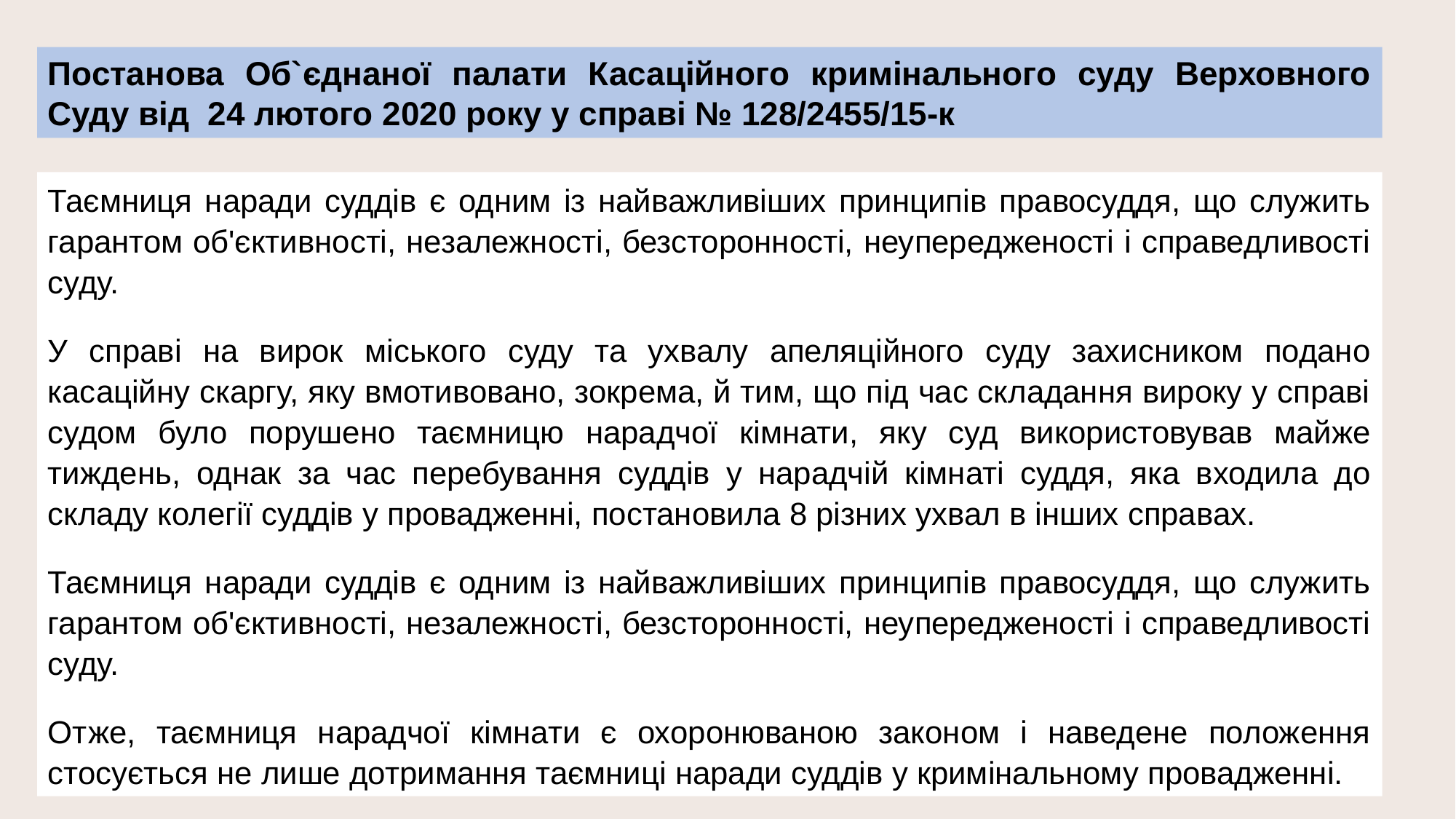

Постанова Об`єднаної палати Касаційного кримінального суду Верховного Суду від  24 лютого 2020 року у справі № 128/2455/15-к
Таємниця наради суддів є одним із найважливіших принципів правосуддя, що служить гарантом об'єктивності, незалежності, безсторонності, неупередженості і справедливості суду.
У справі на вирок міського суду та ухвалу апеляційного суду захисником подано касаційну скаргу, яку вмотивовано, зокрема, й тим, що під час складання вироку у справі судом було порушено таємницю нарадчої кімнати, яку суд використовував майже тиждень, однак за час перебування суддів у нарадчій кімнаті суддя, яка входила до складу колегії суддів у провадженні, постановила 8 різних ухвал в інших справах.
Таємниця наради суддів є одним із найважливіших принципів правосуддя, що служить гарантом об'єктивності, незалежності, безсторонності, неупередженості і справедливості суду.
Отже, таємниця нарадчої кімнати є охоронюваною законом і наведене положення стосується не лише дотримання таємниці наради суддів у кримінальному провадженні.